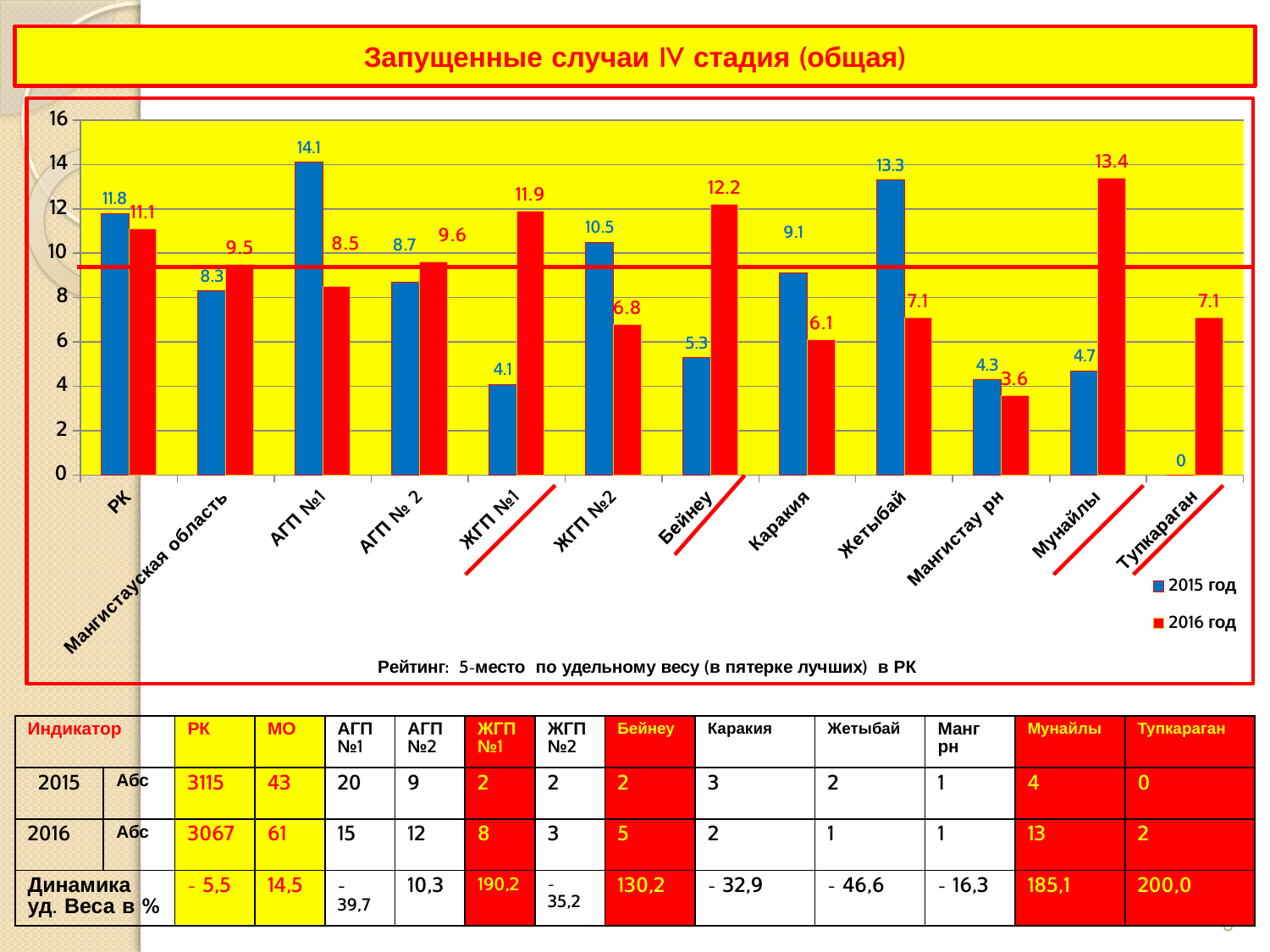

# Запущенные случаи IV стадия (общая)

### Chart

| Category | 2015 год | 2016 год |
|---|---|---|
| РК | 11.8 | 11.1 |
| Мангистауская область | 8.3 | 9.5 |
| АГП №1 | 14.1 | 8.5 |
| АГП № 2 | 8.7 | 9.6 |
| ЖГП №1 | 4.1 | 11.9 |
| ЖГП №2 | 10.5 | 6.8 |
| Бейнеу | 5.3 | 12.2 |
| Каракия | 9.1 | 6.1 |
| Жетыбай | 13.3 | 7.1 |
| Мангистау рн | 4.3 | 3.6 |
| Мунайлы | 4.7 | 13.4 |
| Тупкараган | 0.0 | 7.1 |
| Индикатор |  | РК | МО | АГП №1 | АГП №2 | ЖГП №1 | ЖГП №2 | Бейнеу | Каракия | Жетыбай | Манг рн | Мунайлы | Тупкараган |
| --- | --- | --- | --- | --- | --- | --- | --- | --- | --- | --- | --- | --- | --- |
| 2015 | Абс | 3115 | 43 | 20 | 9 | 2 | 2 | 2 | 3 | 2 | 1 | 4 | 0 |
| 2016 | Абс | 3067 | 61 | 15 | 12 | 8 | 3 | 5 | 2 | 1 | 1 | 13 | 2 |
| Динамика уд. Веса в % |  | - 5,5 | 14,5 | - 39,7 | 10,3 | 190,2 | - 35,2 | 130,2 | - 32,9 | - 46,6 | - 16,3 | 185,1 | 200,0 |
8